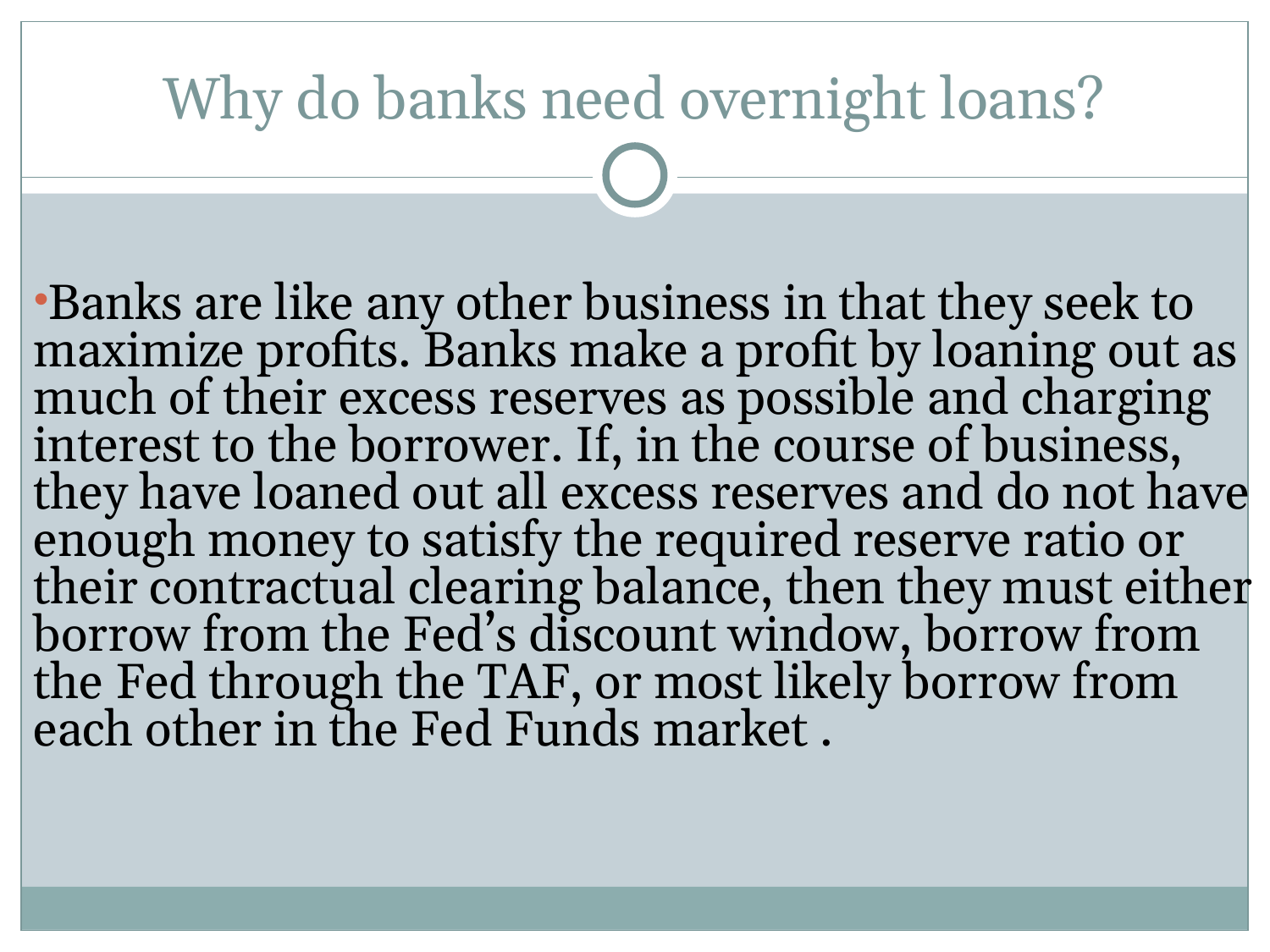

# Why do banks need overnight loans?
Banks are like any other business in that they seek to maximize profits. Banks make a profit by loaning out as much of their excess reserves as possible and charging interest to the borrower. If, in the course of business, they have loaned out all excess reserves and do not have enough money to satisfy the required reserve ratio or their contractual clearing balance, then they must either borrow from the Fed’s discount window, borrow from the Fed through the TAF, or most likely borrow from each other in the Fed Funds market .